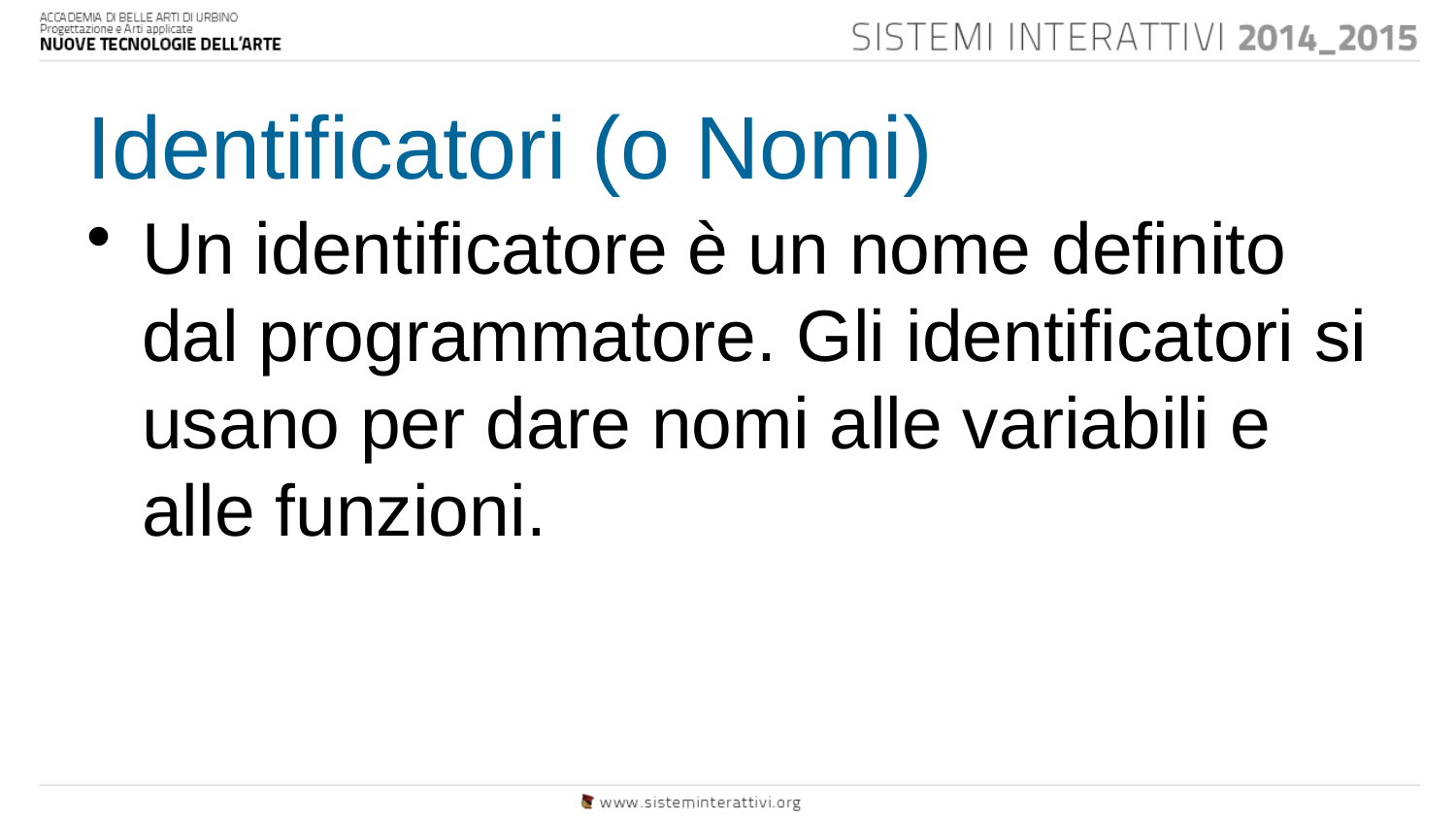

Identificatori (o Nomi)
Un identificatore è un nome definito dal programmatore. Gli identificatori si usano per dare nomi alle variabili e alle funzioni.